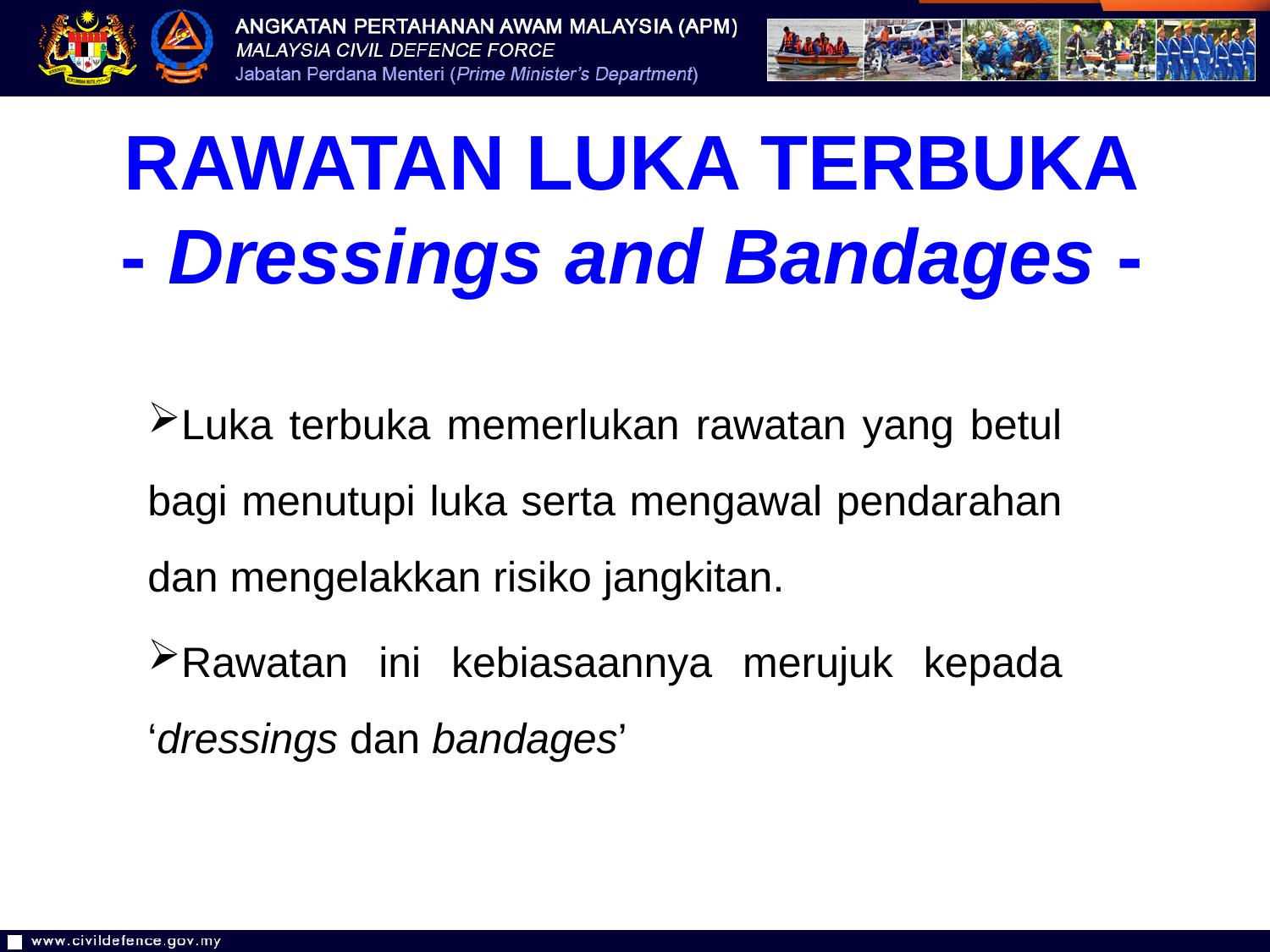

RAWATAN LUKA TERBUKA
- Dressings and Bandages -
Luka terbuka memerlukan rawatan yang betul bagi menutupi luka serta mengawal pendarahan dan mengelakkan risiko jangkitan.
Rawatan ini kebiasaannya merujuk kepada ‘dressings dan bandages’
29